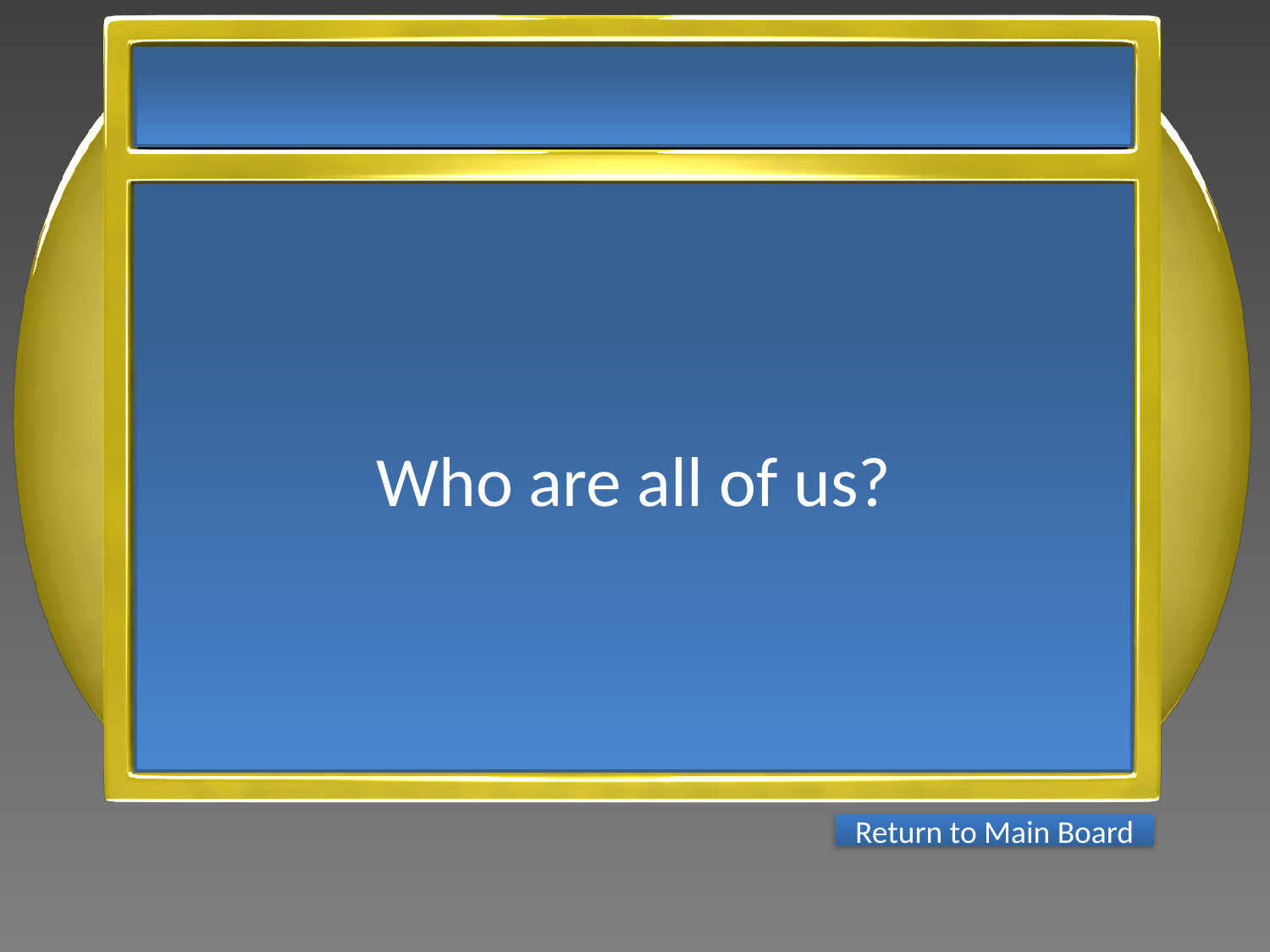

Who are all of us?
Return to Main Board